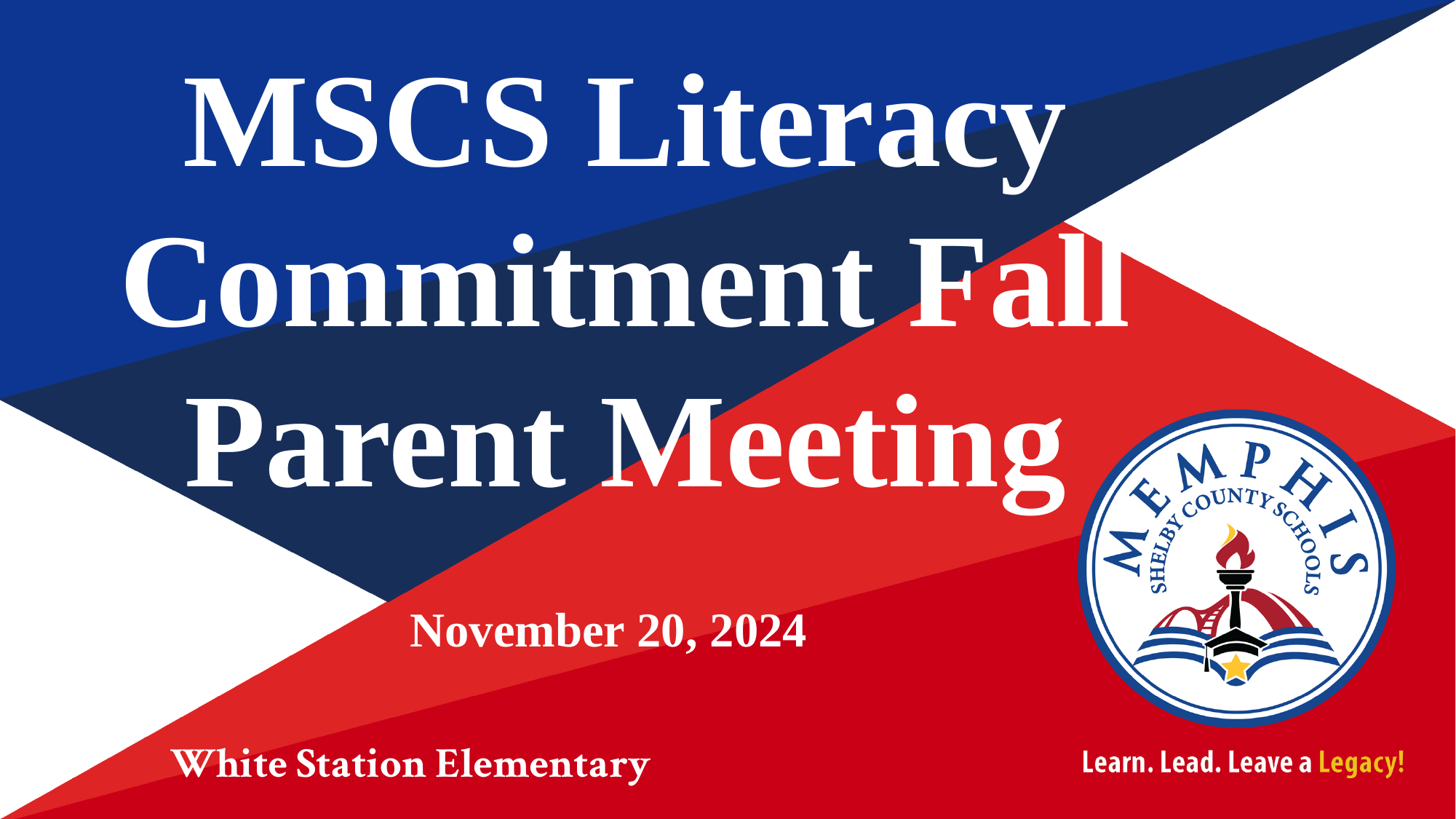

MSCS Literacy Commitment Fall
Parent Meeting
November 20, 2024
White Station Elementary